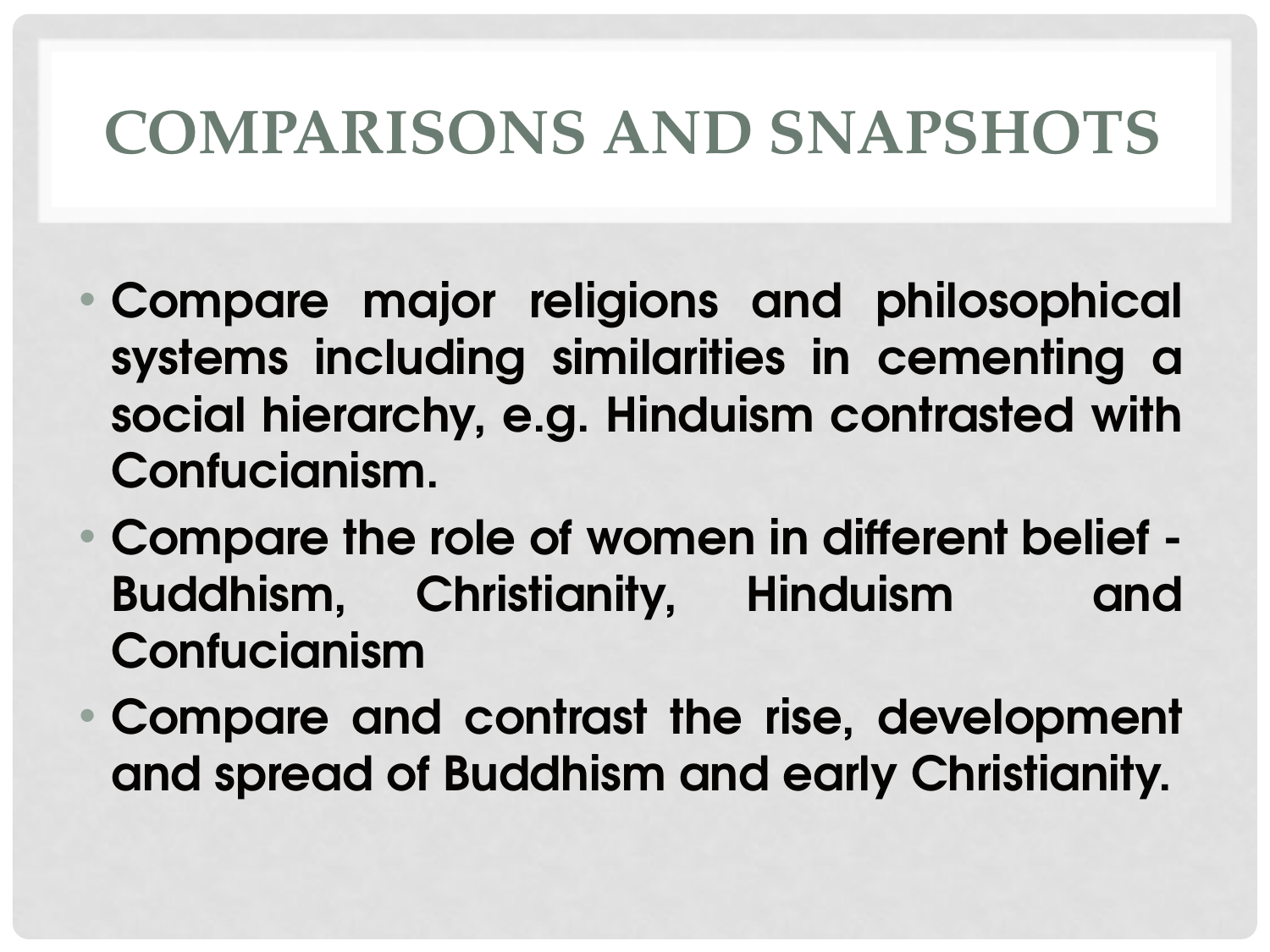

# COMPARISONS AND SNAPSHOTS
Compare major religions and philosophical systems including similarities in cementing a social hierarchy, e.g. Hinduism contrasted with Confucianism.
Compare the role of women in different belief - Buddhism, Christianity, Hinduism  and Confucianism
Compare and contrast the rise, development and spread of Buddhism and early Christianity.